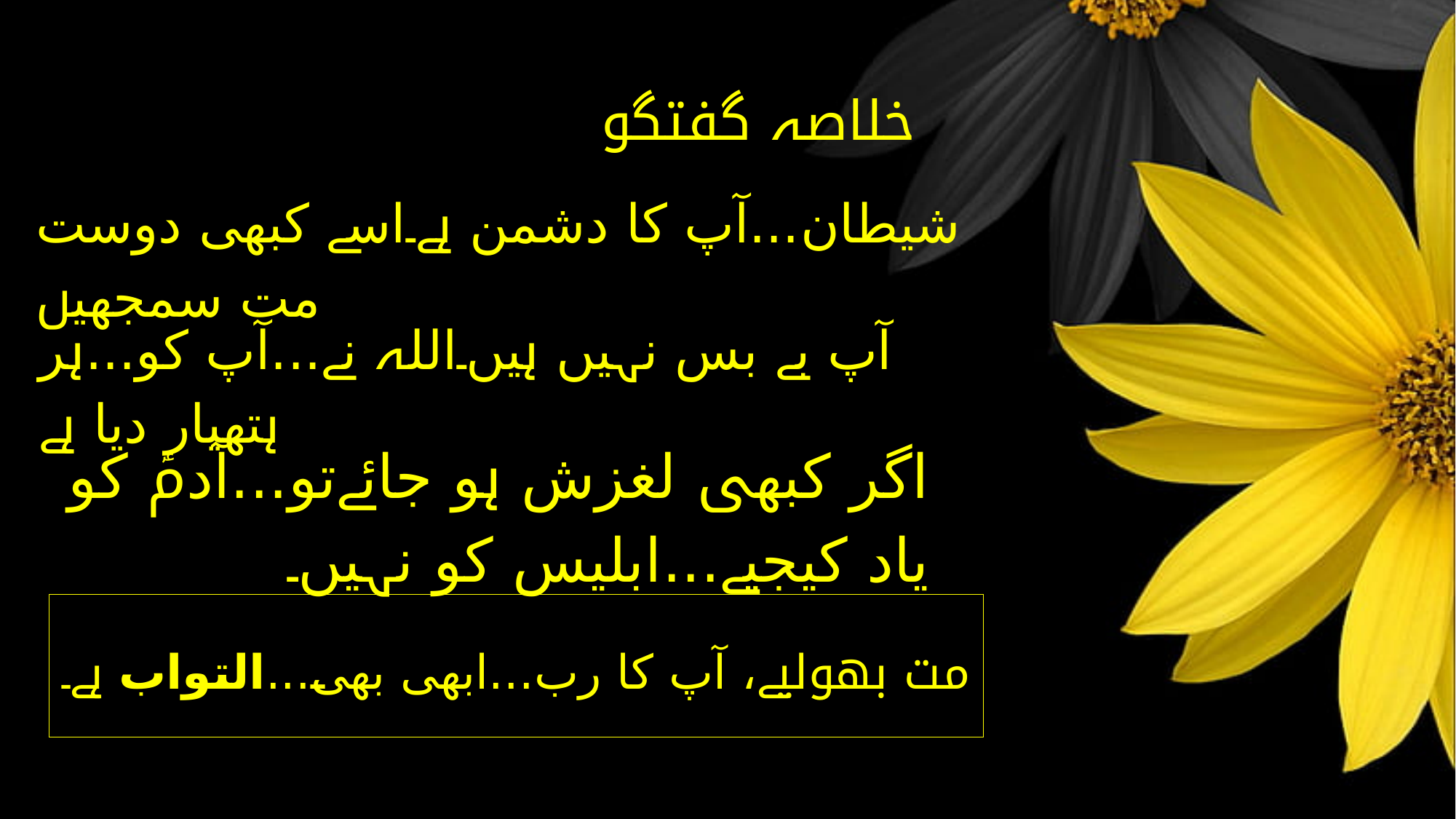

# خلاصہ گفتگو
شیطان...آپ کا دشمن ہے۔اسے کبھی دوست مت سمجھیں
آپ بے بس نہیں ہیں۔اللہ نے...آپ کو...ہر ہتھیار دیا ہے
اگر کبھی لغزش ہو جائےتو...آدمؑ کو یاد کیجیے...ابلیس کو نہیں۔
مت بھولیے، آپ کا رب...ابھی بھی...التواب ہے۔